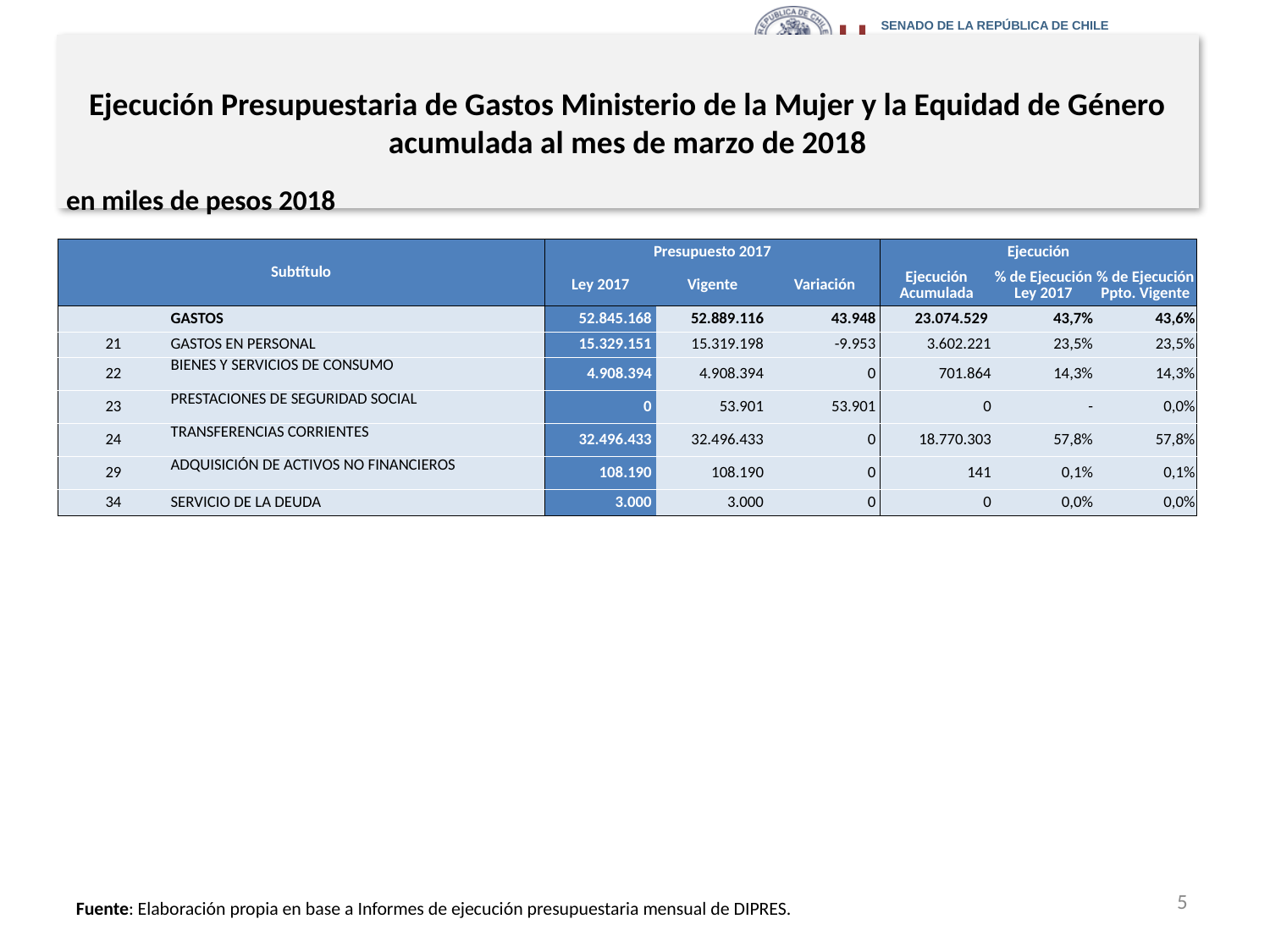

# Ejecución Presupuestaria de Gastos Ministerio de la Mujer y la Equidad de Género acumulada al mes de marzo de 2018
en miles de pesos 2018
| Subtítulo |  | Presupuesto 2017 |  |  | Ejecución |  |  |
| --- | --- | --- | --- | --- | --- | --- | --- |
|  |  | Ley 2017 | Vigente | Variación | Ejecución Acumulada | % de Ejecución Ley 2017 | % de Ejecución Ppto. Vigente |
|  | GASTOS | 52.845.168 | 52.889.116 | 43.948 | 23.074.529 | 43,7% | 43,6% |
| 21 | GASTOS EN PERSONAL | 15.329.151 | 15.319.198 | -9.953 | 3.602.221 | 23,5% | 23,5% |
| 22 | BIENES Y SERVICIOS DE CONSUMO | 4.908.394 | 4.908.394 | 0 | 701.864 | 14,3% | 14,3% |
| 23 | PRESTACIONES DE SEGURIDAD SOCIAL | 0 | 53.901 | 53.901 | 0 | - | 0,0% |
| 24 | TRANSFERENCIAS CORRIENTES | 32.496.433 | 32.496.433 | 0 | 18.770.303 | 57,8% | 57,8% |
| 29 | ADQUISICIÓN DE ACTIVOS NO FINANCIEROS | 108.190 | 108.190 | 0 | 141 | 0,1% | 0,1% |
| 34 | SERVICIO DE LA DEUDA | 3.000 | 3.000 | 0 | 0 | 0,0% | 0,0% |
5